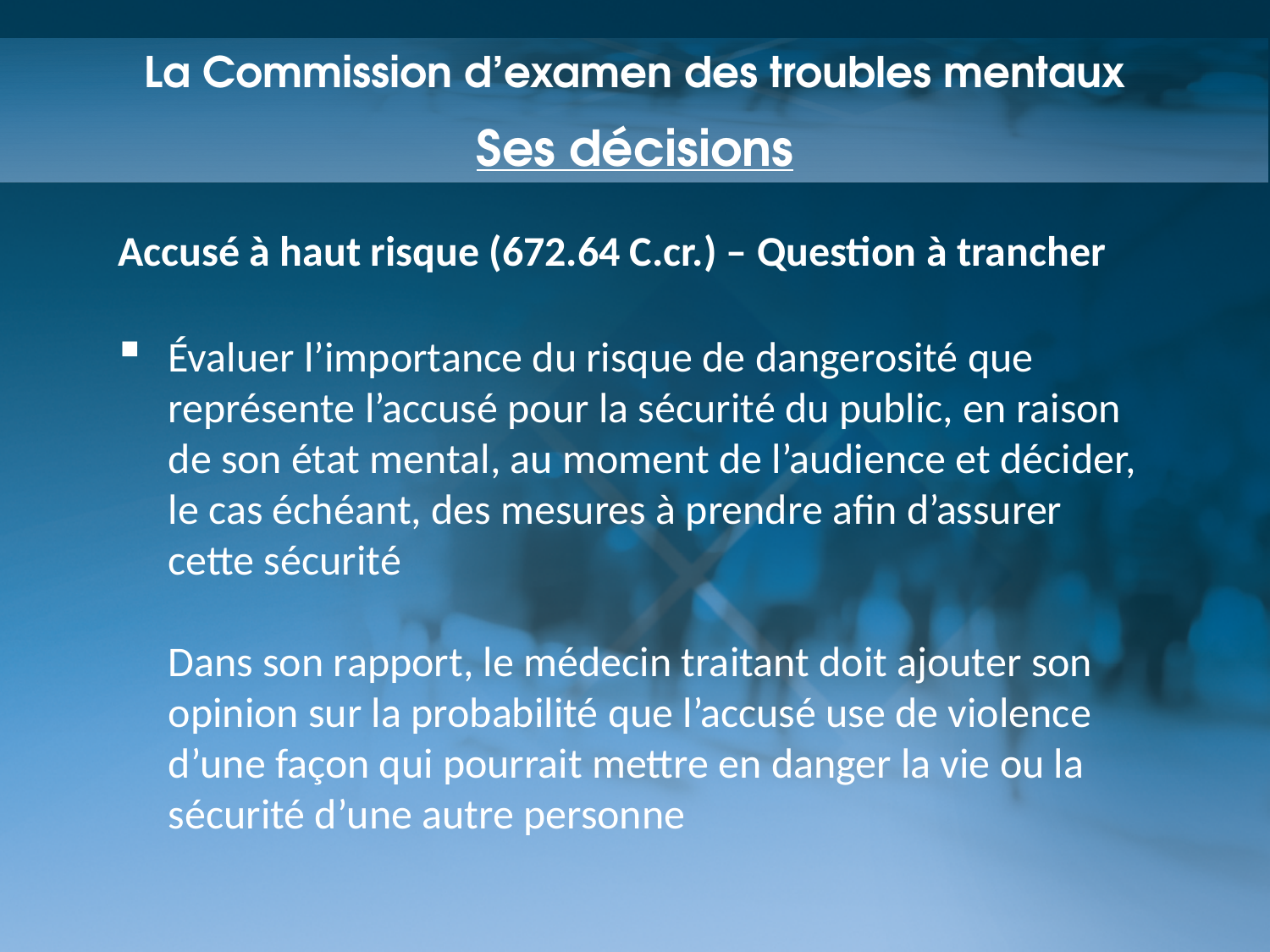

La Commission d’examen des troubles mentaux
Ses décisions
Accusé à haut risque (672.64 C.cr.) – Question à trancher

Évaluer l’importance du risque de dangerosité que représente l’accusé pour la sécurité du public, en raison de son état mental, au moment de l’audience et décider, le cas échéant, des mesures à prendre afin d’assurer cette sécurité

Dans son rapport, le médecin traitant doit ajouter son opinion sur la probabilité que l’accusé use de violence d’une façon qui pourrait mettre en danger la vie ou la sécurité d’une autre personne